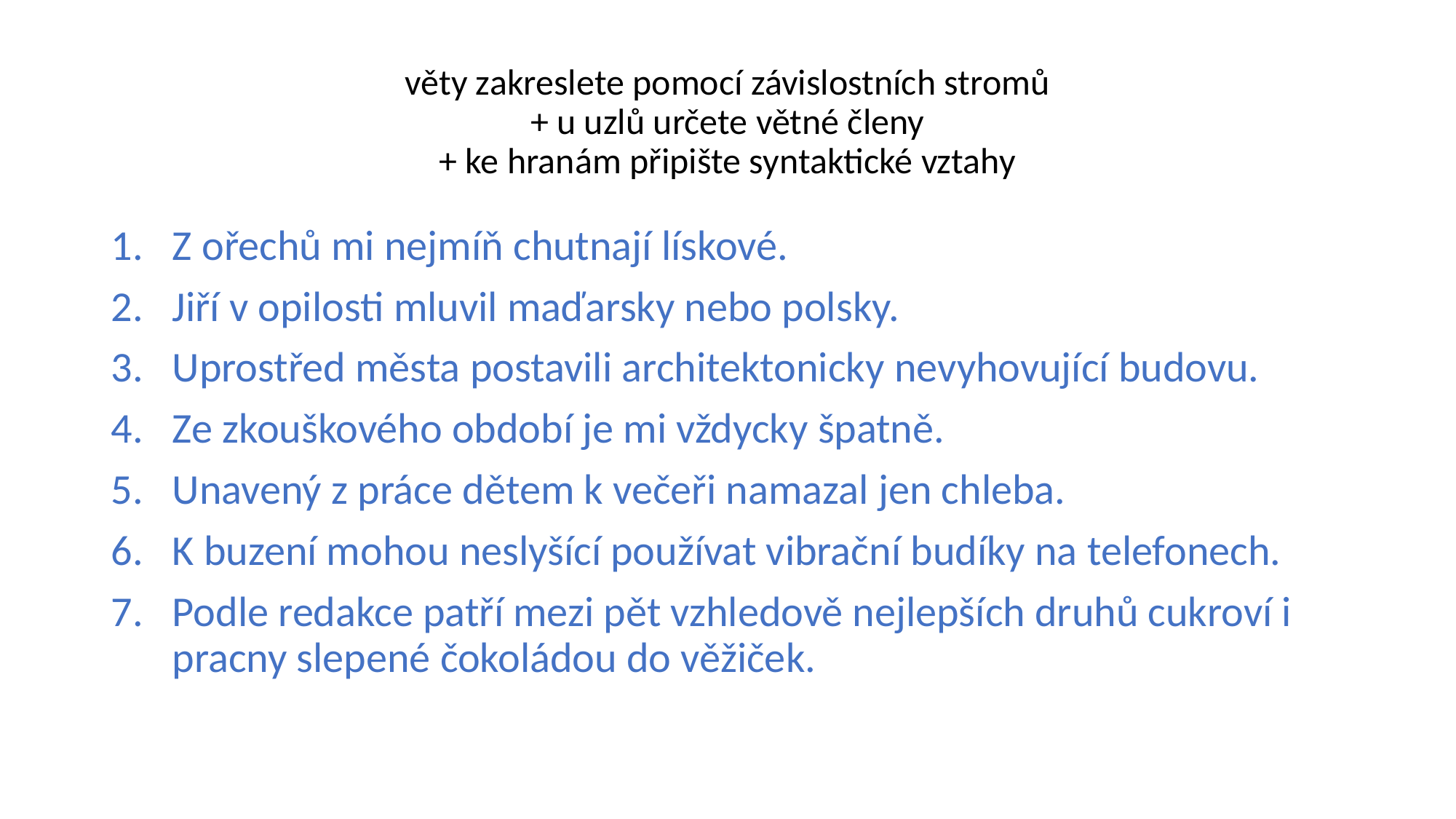

# věty zakreslete pomocí závislostních stromů + u uzlů určete větné členy + ke hranám připište syntaktické vztahy
Z ořechů mi nejmíň chutnají lískové.
Jiří v opilosti mluvil maďarsky nebo polsky.
Uprostřed města postavili architektonicky nevyhovující budovu.
Ze zkouškového období je mi vždycky špatně.
Unavený z práce dětem k večeři namazal jen chleba.
K buzení mohou neslyšící používat vibrační budíky na telefonech.
Podle redakce patří mezi pět vzhledově nejlepších druhů cukroví i pracny slepené čokoládou do věžiček.